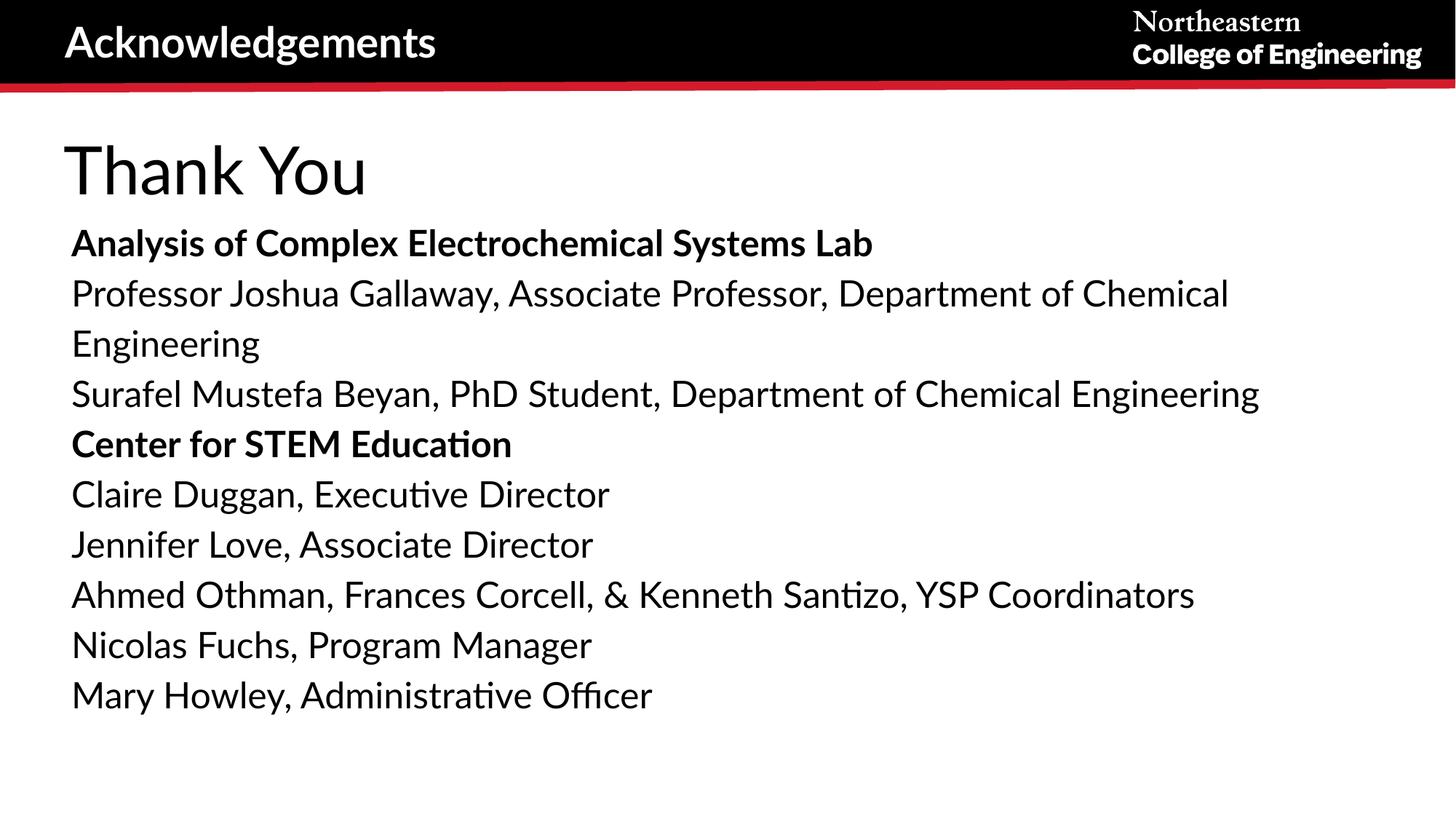

Acknowledgements
Thank You
Analysis of Complex Electrochemical Systems Lab
Professor Joshua Gallaway, Associate Professor, Department of Chemical Engineering
Surafel Mustefa Beyan, PhD Student, Department of Chemical Engineering
Center for STEM Education​
Claire Duggan, Executive Director
Jennifer Love, Associate Director
Ahmed Othman, Frances Corcell, & Kenneth Santizo, YSP Coordinators​
Nicolas Fuchs, Program Manager
Mary Howley, Administrative Officer